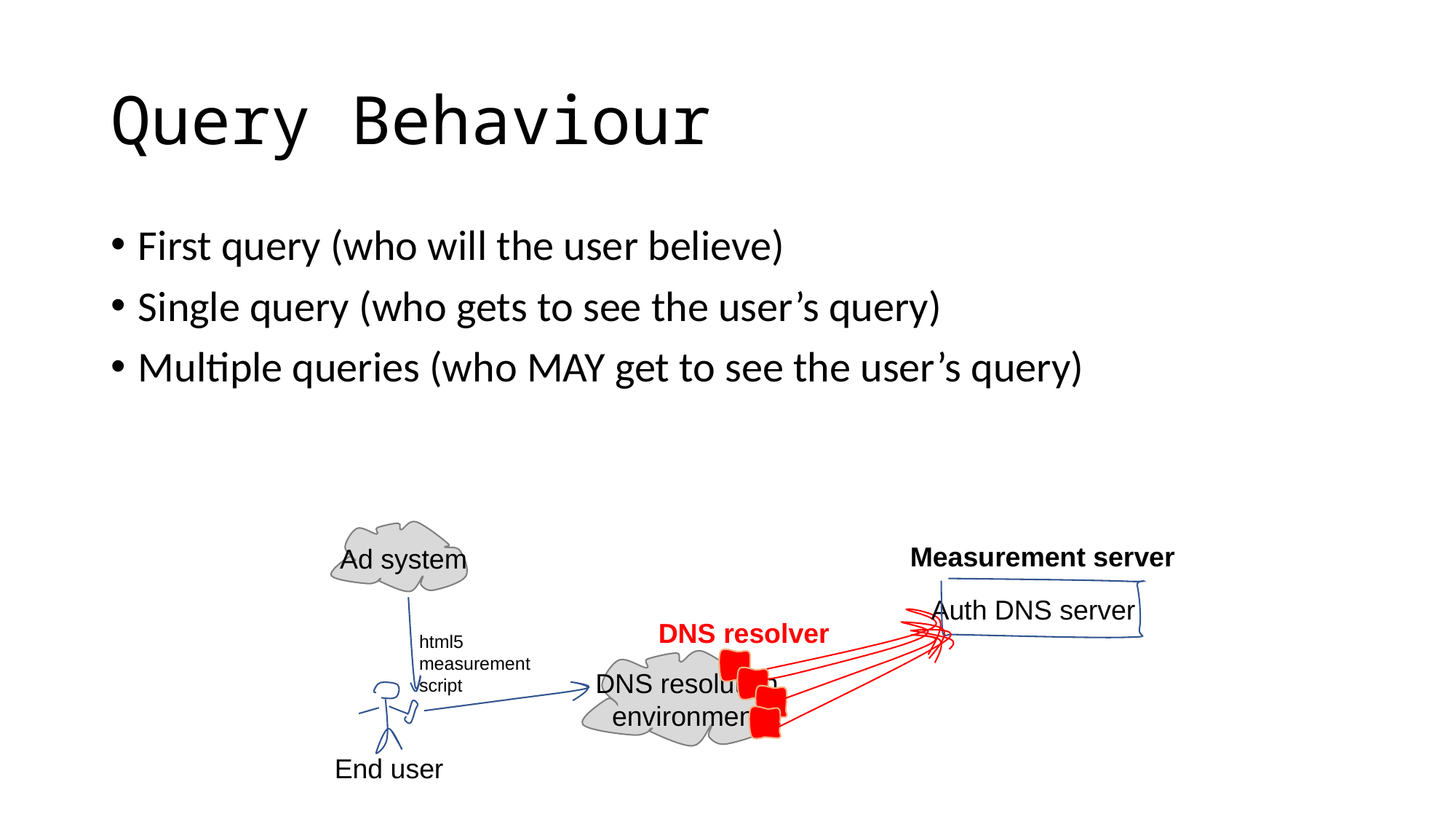

# Query Behaviour
First query (who will the user believe)
Single query (who gets to see the user’s query)
Multiple queries (who MAY get to see the user’s query)

Measurement server
Ad system

Auth DNS server

DNS resolver

html5 measurement script

DNS resolution
environment

End user